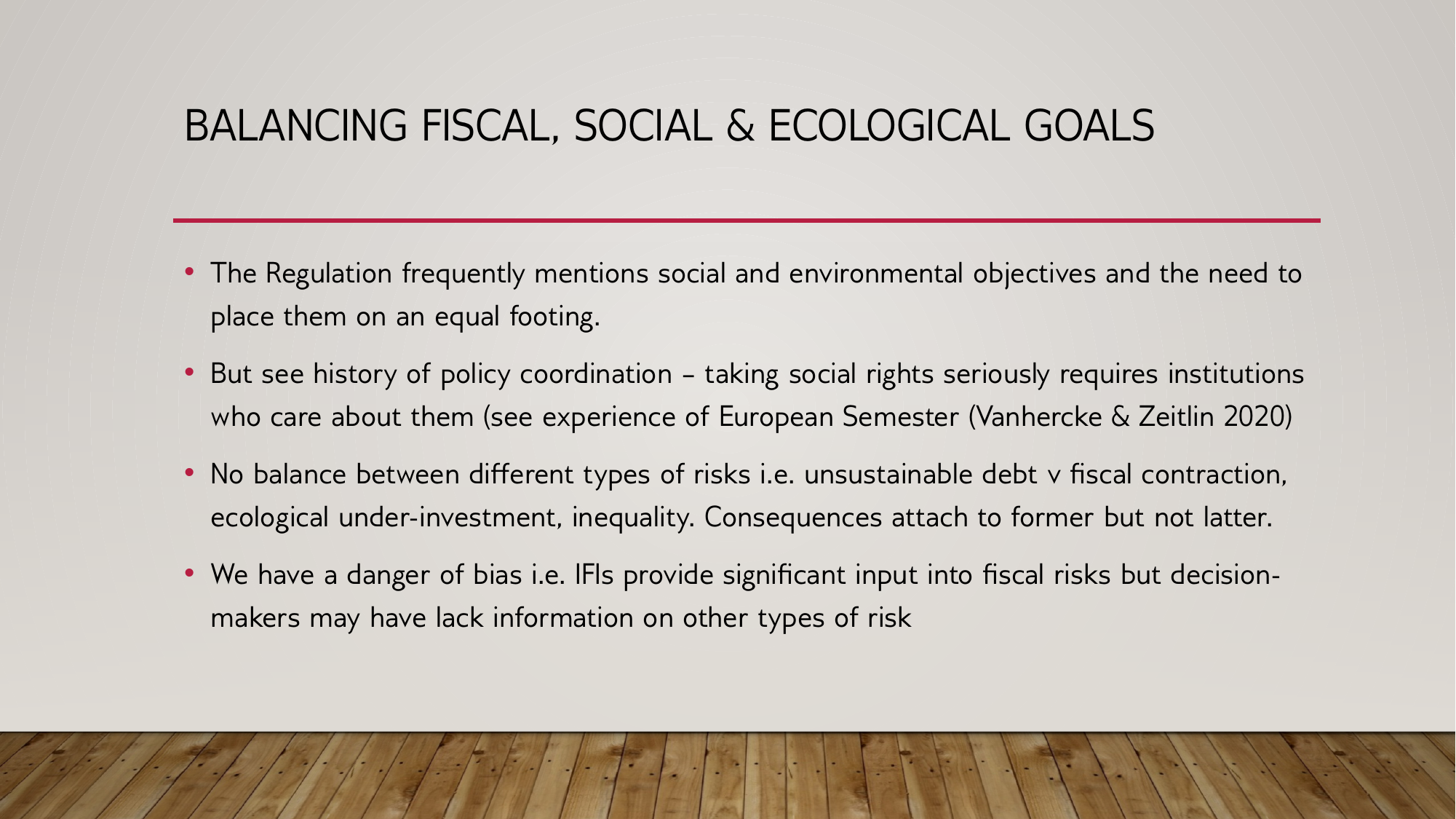

# Balancing fiscal, social & ecological goals
The Regulation frequently mentions social and environmental objectives and the need to place them on an equal footing.
But see history of policy coordination – taking social rights seriously requires institutions who care about them (see experience of European Semester (Vanhercke & Zeitlin 2020)
No balance between different types of risks i.e. unsustainable debt v fiscal contraction, ecological under-investment, inequality. Consequences attach to former but not latter.
We have a danger of bias i.e. IFIs provide significant input into fiscal risks but decision-makers may have lack information on other types of risk